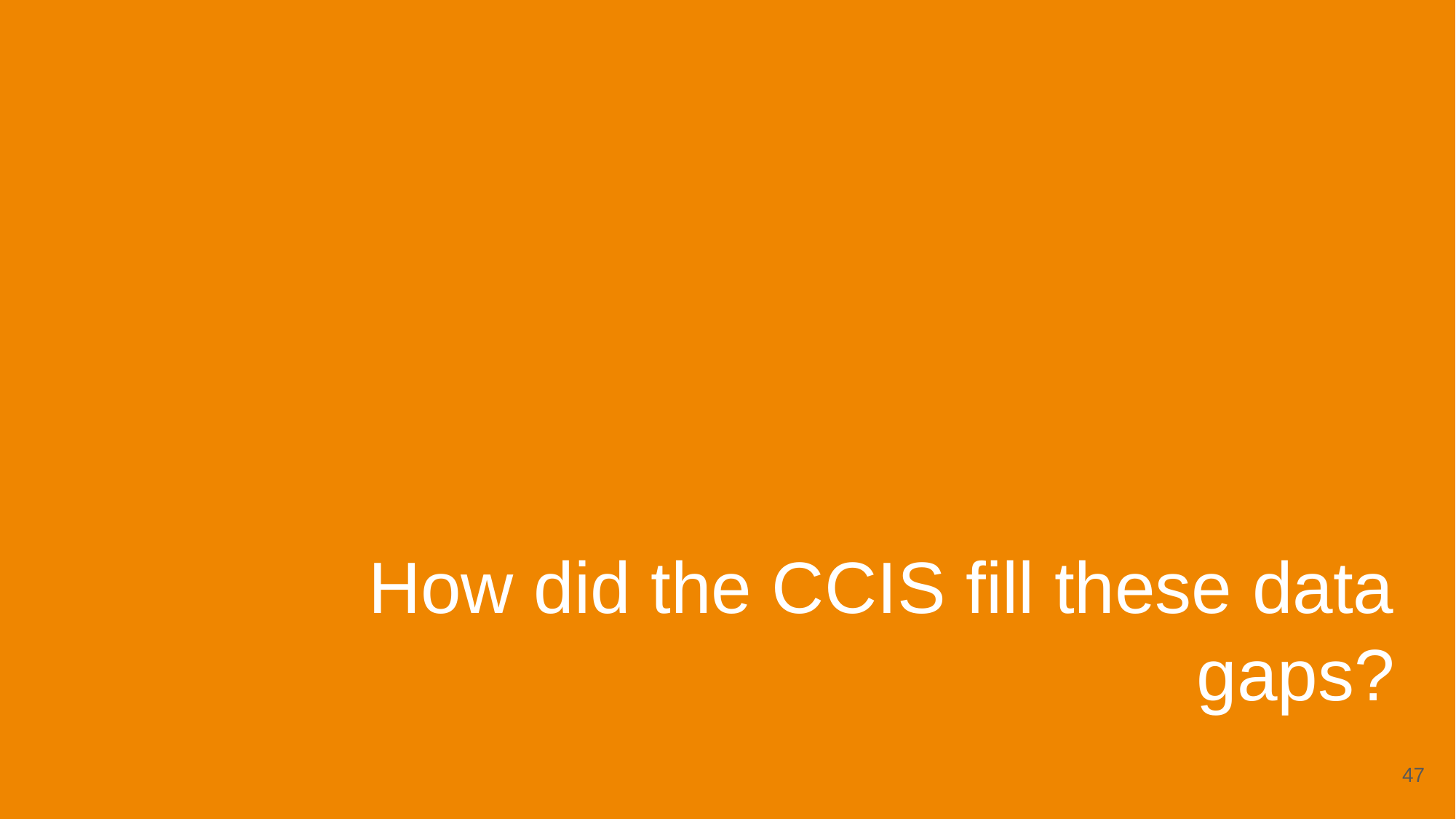

# How did the CCIS fill these data gaps?
47